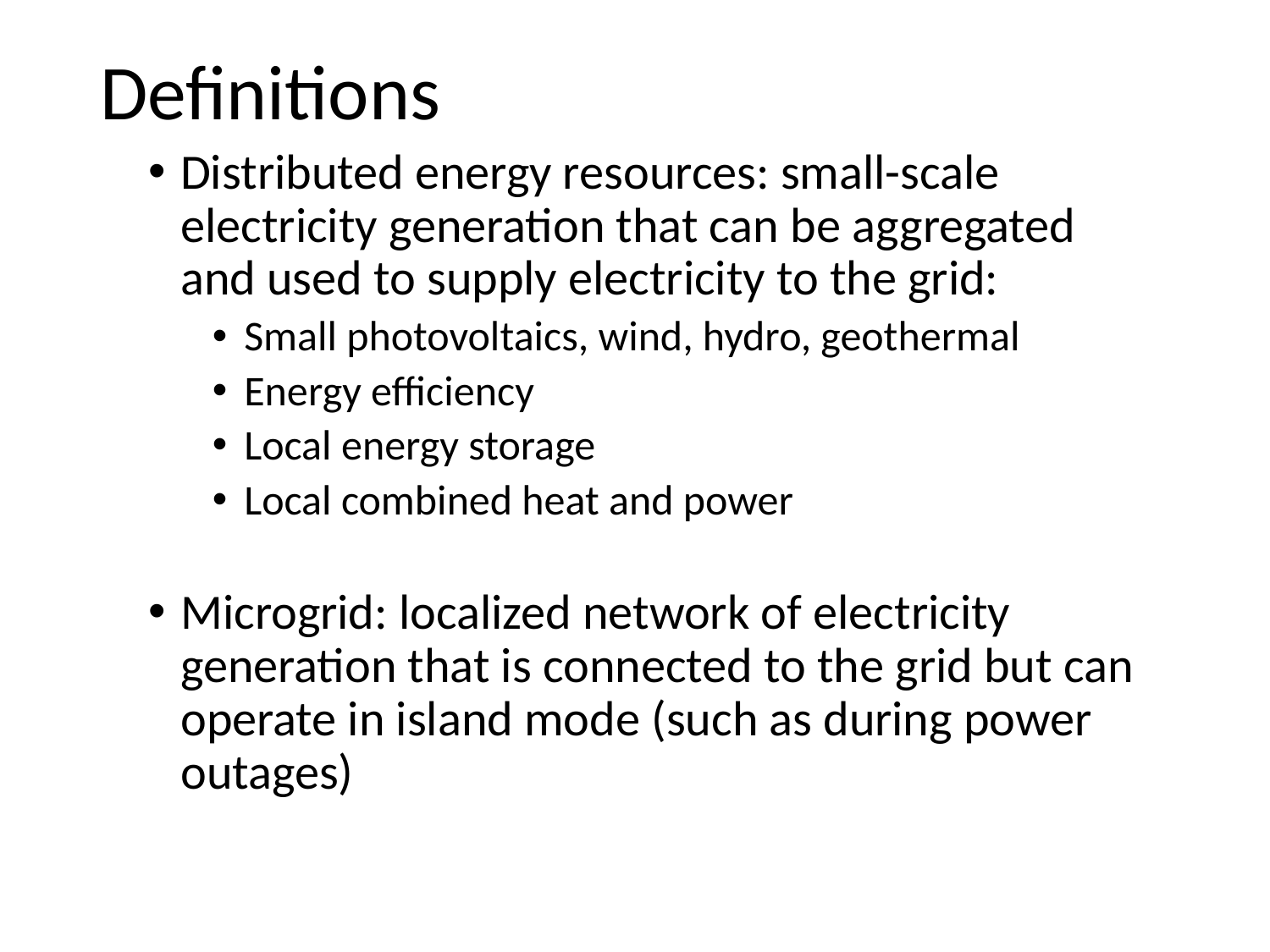

# Definitions
Distributed energy resources: small-scale electricity generation that can be aggregated and used to supply electricity to the grid:
Small photovoltaics, wind, hydro, geothermal
Energy efficiency
Local energy storage
Local combined heat and power

Microgrid: localized network of electricity generation that is connected to the grid but can operate in island mode (such as during power outages)